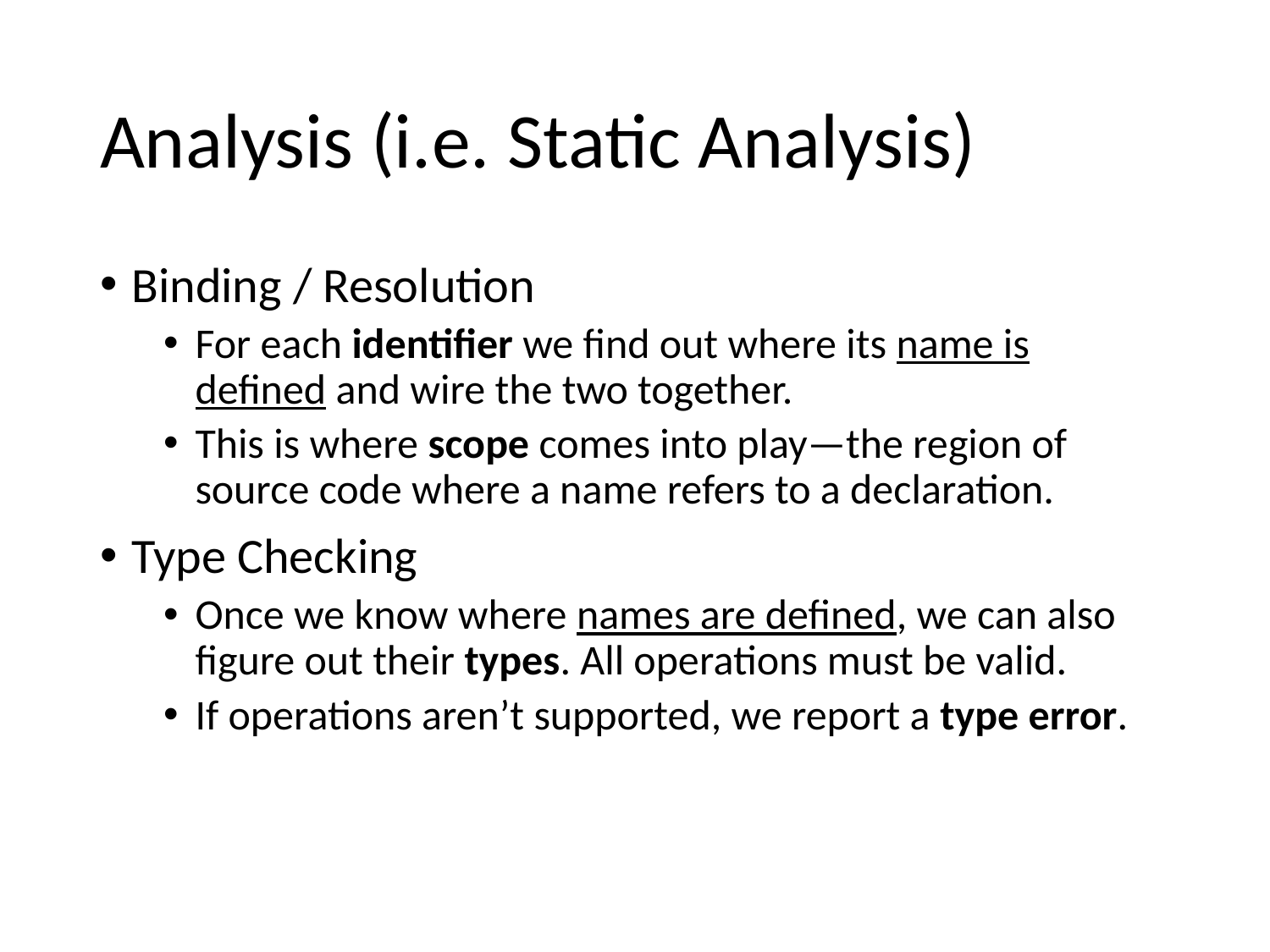

# Analysis (i.e. Static Analysis)
Binding / Resolution
For each identifier we find out where its name is defined and wire the two together.
This is where scope comes into play—the region of source code where a name refers to a declaration.
Type Checking
Once we know where names are defined, we can also figure out their types. All operations must be valid.
If operations aren’t supported, we report a type error.